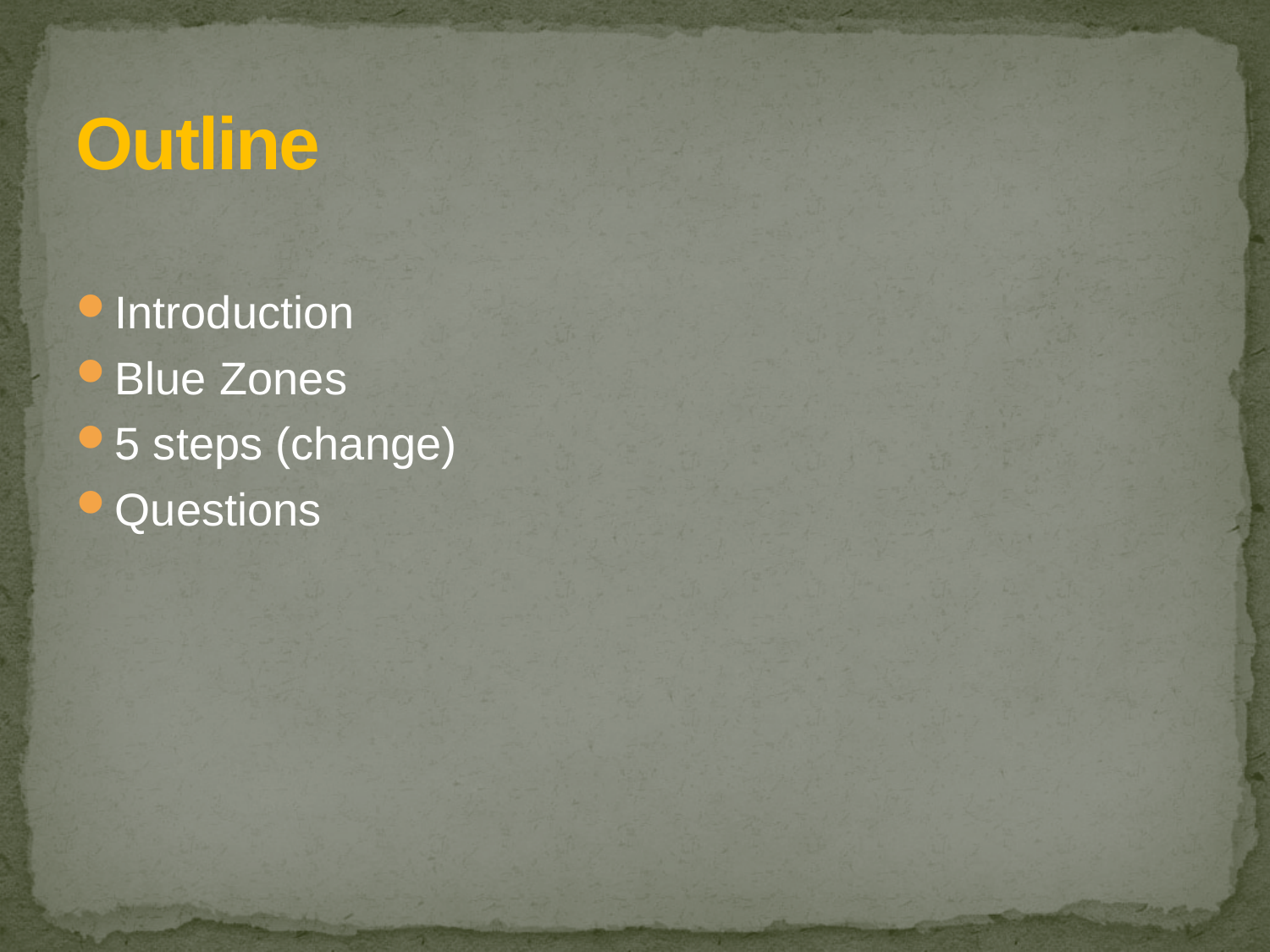

# Outline

Introduction
Blue Zones
5 steps (change)
Questions